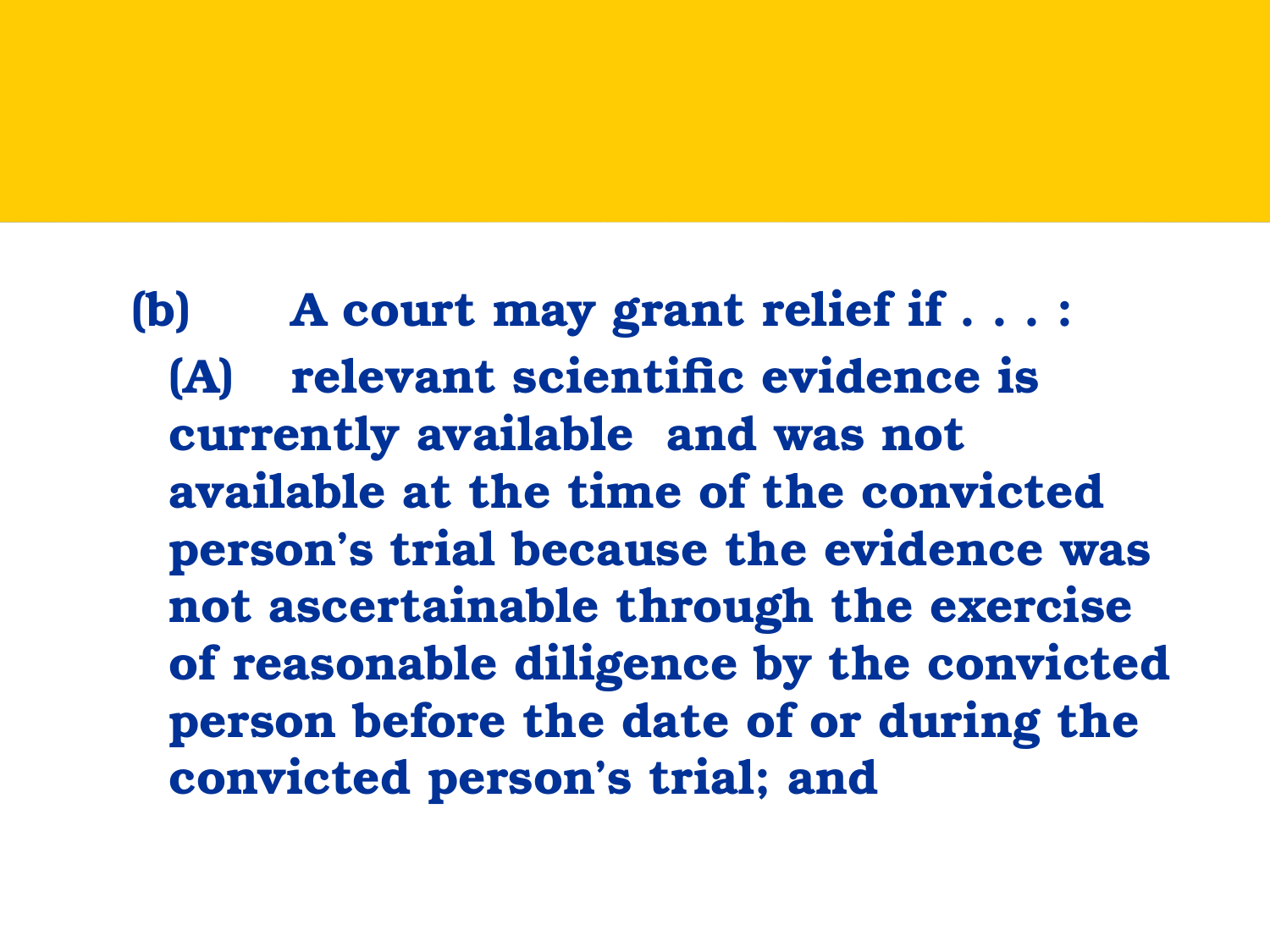

(b)		A court may grant relief if . . . :
			(A)	relevant scientific evidence is currently available  and was not available at the time of the convicted person’s trial because the evidence was not ascertainable through the exercise of reasonable diligence by the convicted person before the date of or during the convicted person’s trial; and